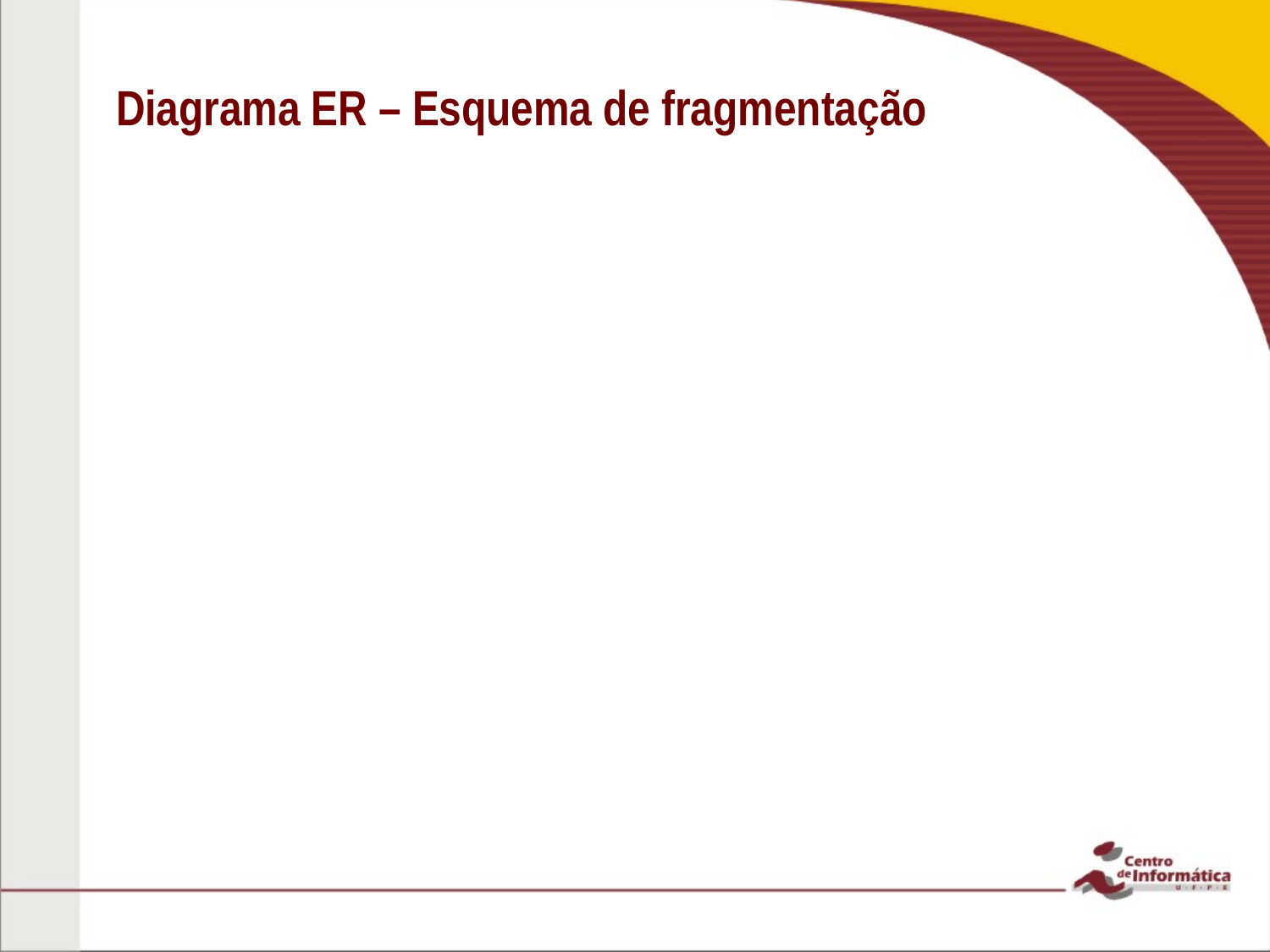

# Diagrama ER – Esquema de fragmentação